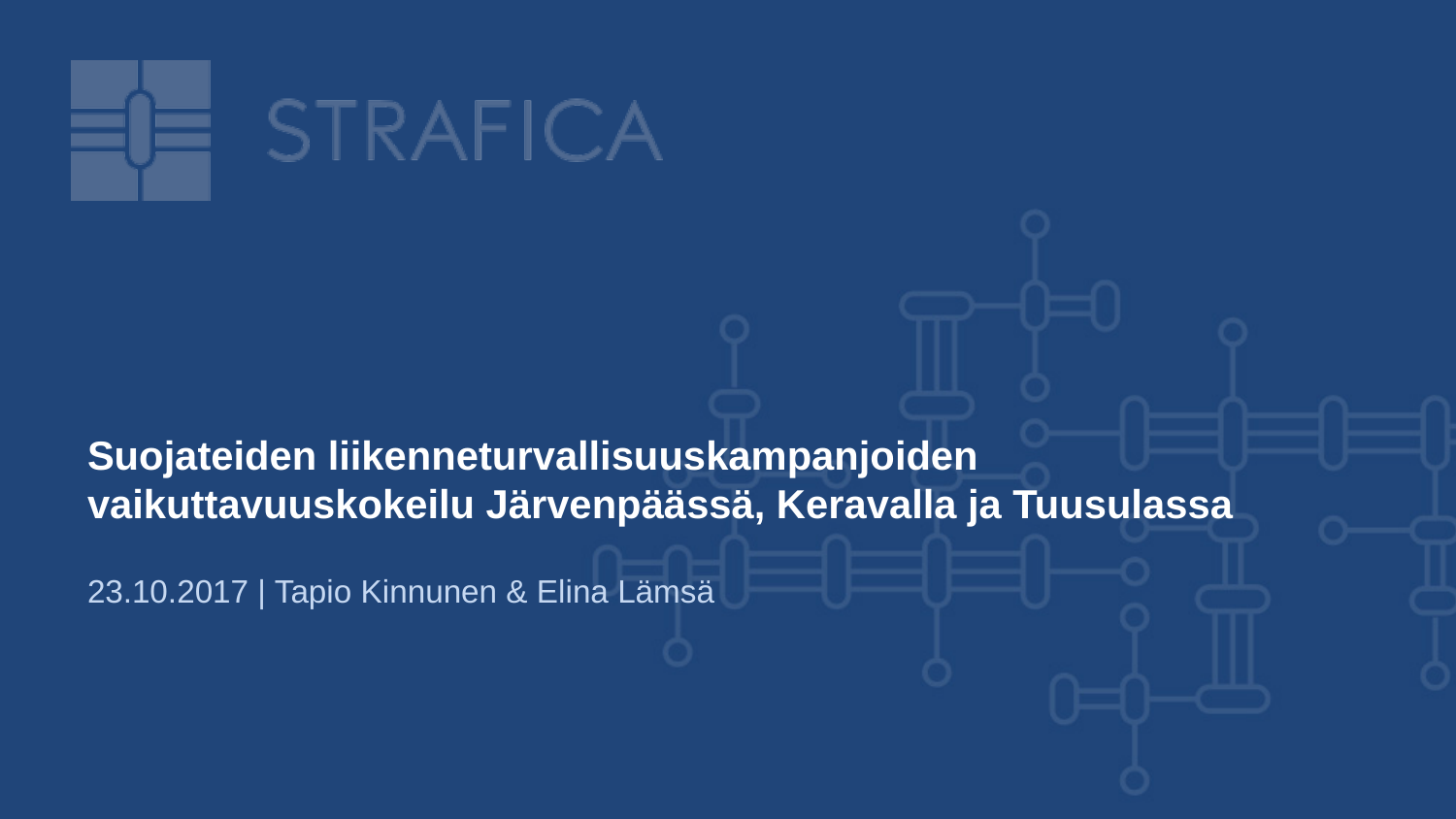

# Suojateiden liikenneturvallisuuskampanjoiden vaikuttavuuskokeilu Järvenpäässä, Keravalla ja Tuusulassa
23.10.2017 | Tapio Kinnunen & Elina Lämsä